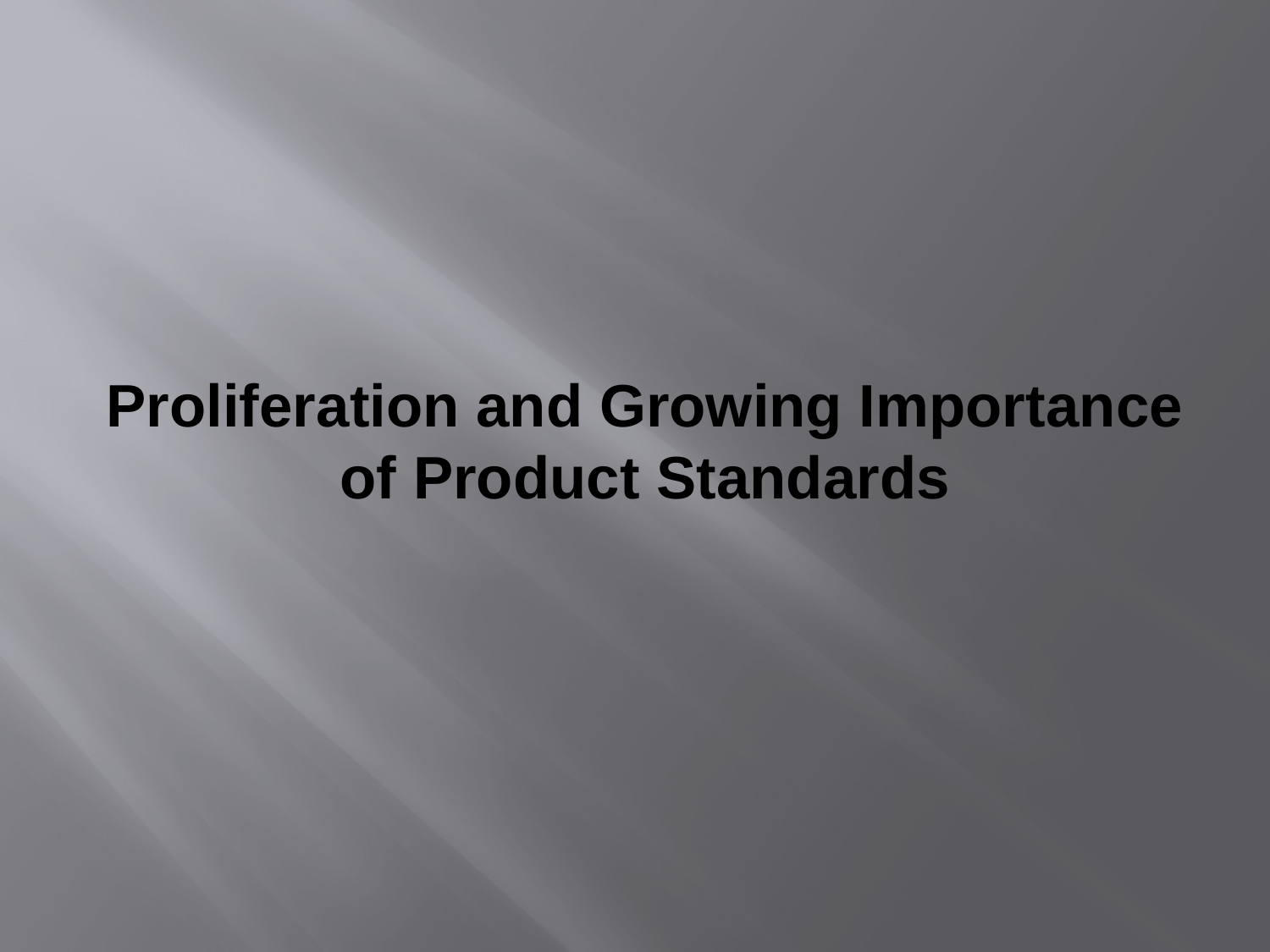

# Proliferation and Growing Importance of Product Standards